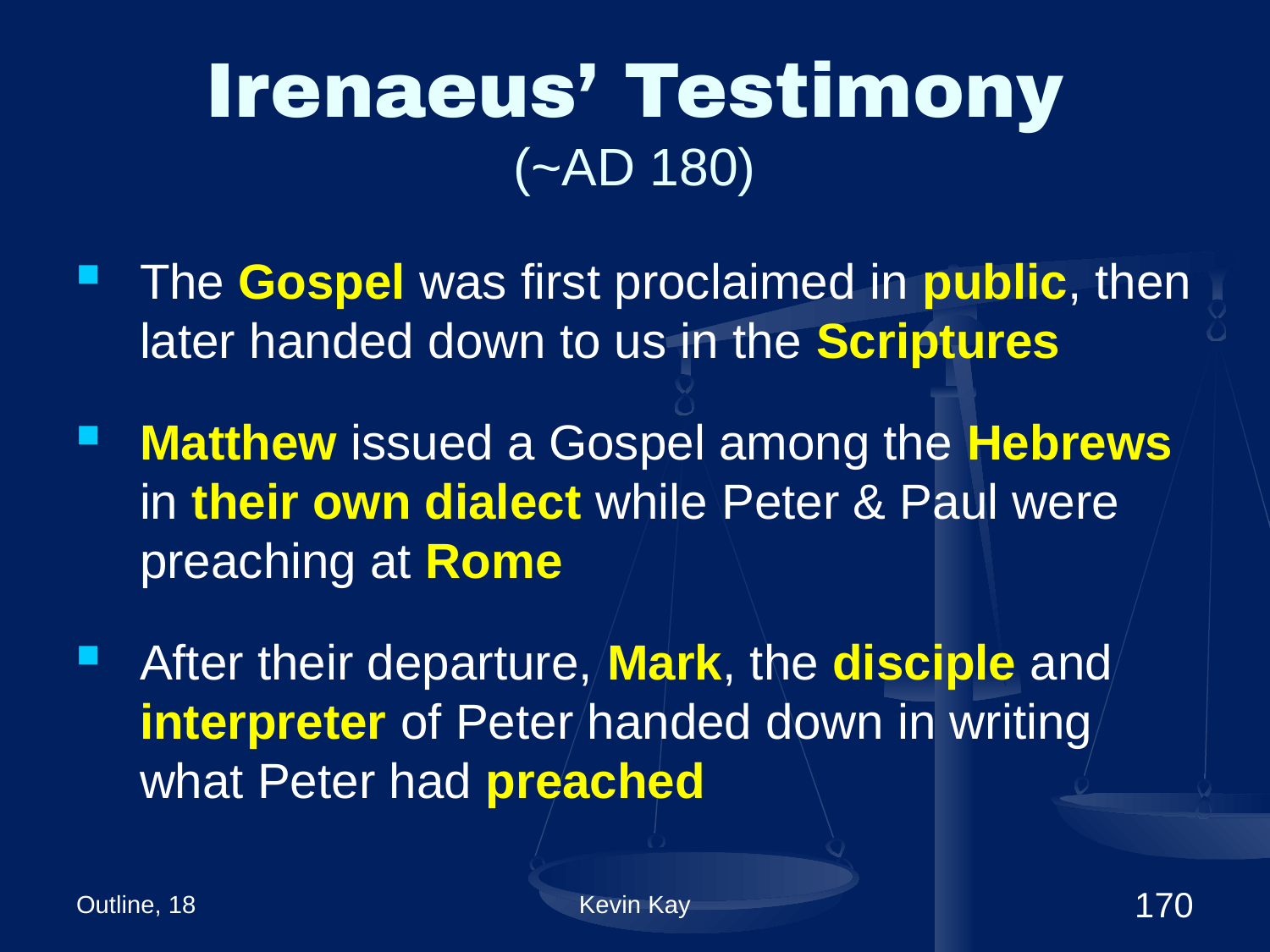

# Irenaeus’ Testimony (~AD 180)
The Gospel was first proclaimed in public, then later handed down to us in the Scriptures
Matthew issued a Gospel among the Hebrews in their own dialect while Peter & Paul were preaching at Rome
After their departure, Mark, the disciple and interpreter of Peter handed down in writing what Peter had preached
Outline, 18
Kevin Kay
170